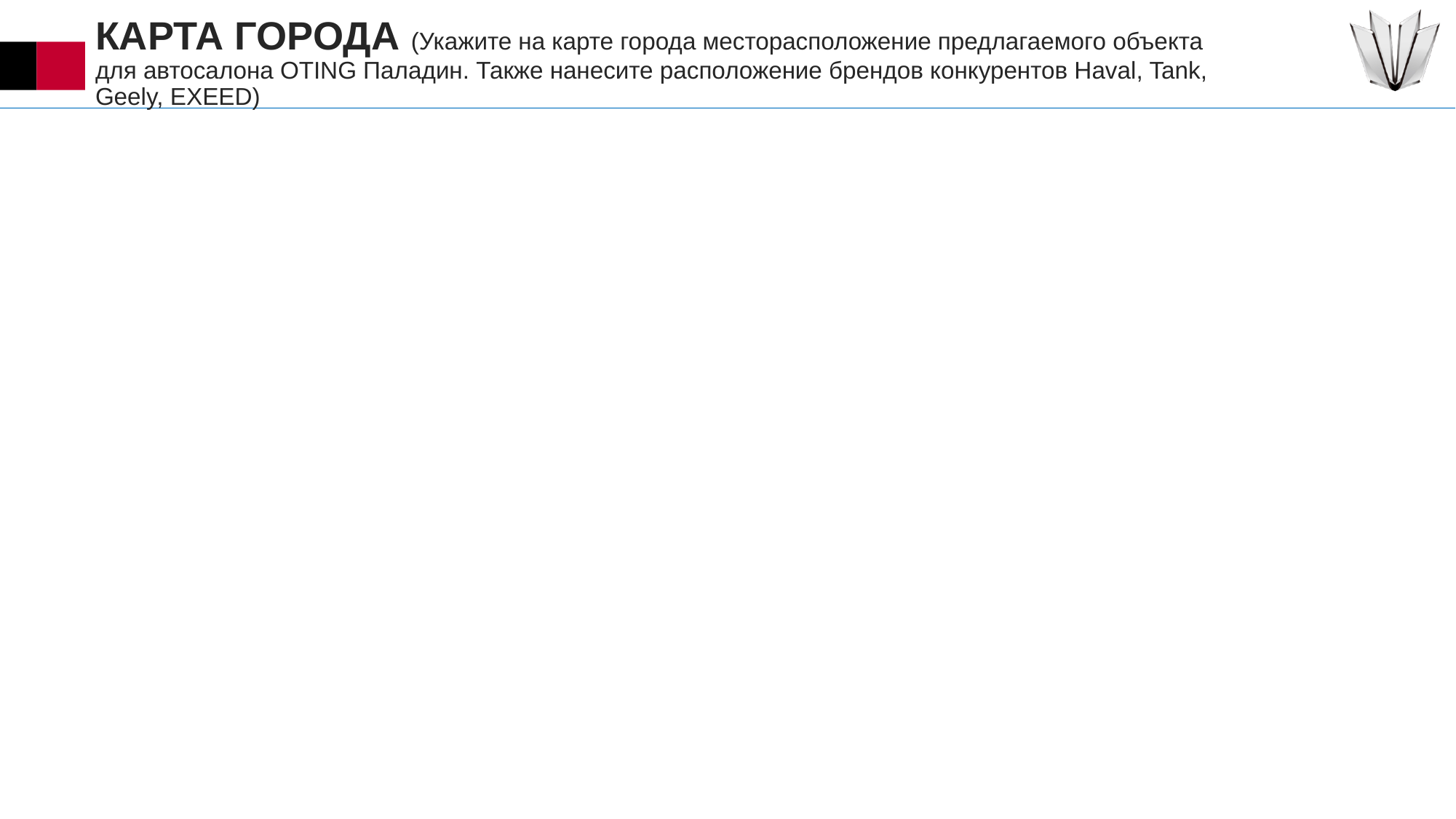

КАРТА ГОРОДА (Укажите на карте города месторасположение предлагаемого объекта для автосалона OTING Паладин. Также нанесите расположение брендов конкурентов Haval, Tank, Geely, EXEED)